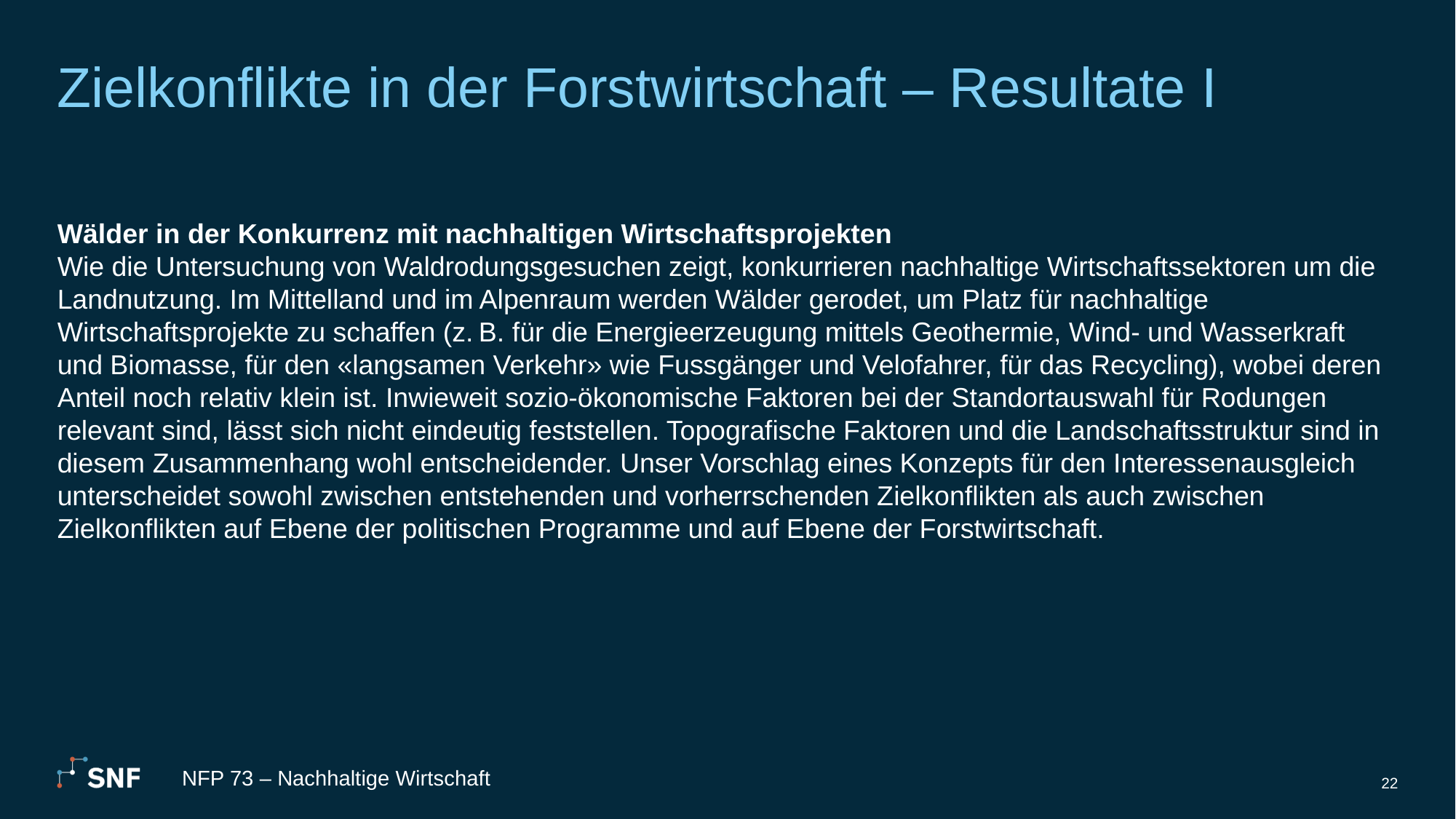

# Zielkonflikte in der Forstwirtschaft – Resultate I
Wälder in der Konkurrenz mit nachhaltigen Wirtschaftsprojekten
Wie die Untersuchung von Waldrodungsgesuchen zeigt, konkurrieren nachhaltige Wirtschaftssektoren um die Landnutzung. Im Mittelland und im Alpenraum werden Wälder gerodet, um Platz für nachhaltige Wirtschaftsprojekte zu schaffen (z. B. für die Energieerzeugung mittels Geothermie, Wind- und Wasserkraft und Biomasse, für den «langsamen Verkehr» wie Fussgänger und Velofahrer, für das Recycling), wobei deren Anteil noch relativ klein ist. Inwieweit sozio-ökonomische Faktoren bei der Standortauswahl für Rodungen relevant sind, lässt sich nicht eindeutig feststellen. Topografische Faktoren und die Landschaftsstruktur sind in diesem Zusammenhang wohl entscheidender. Unser Vorschlag eines Konzepts für den Interessenausgleich unterscheidet sowohl zwischen entstehenden und vorherrschenden Zielkonflikten als auch zwischen Zielkonflikten auf Ebene der politischen Programme und auf Ebene der Forstwirtschaft.

NFP 73 – Nachhaltige Wirtschaft
22